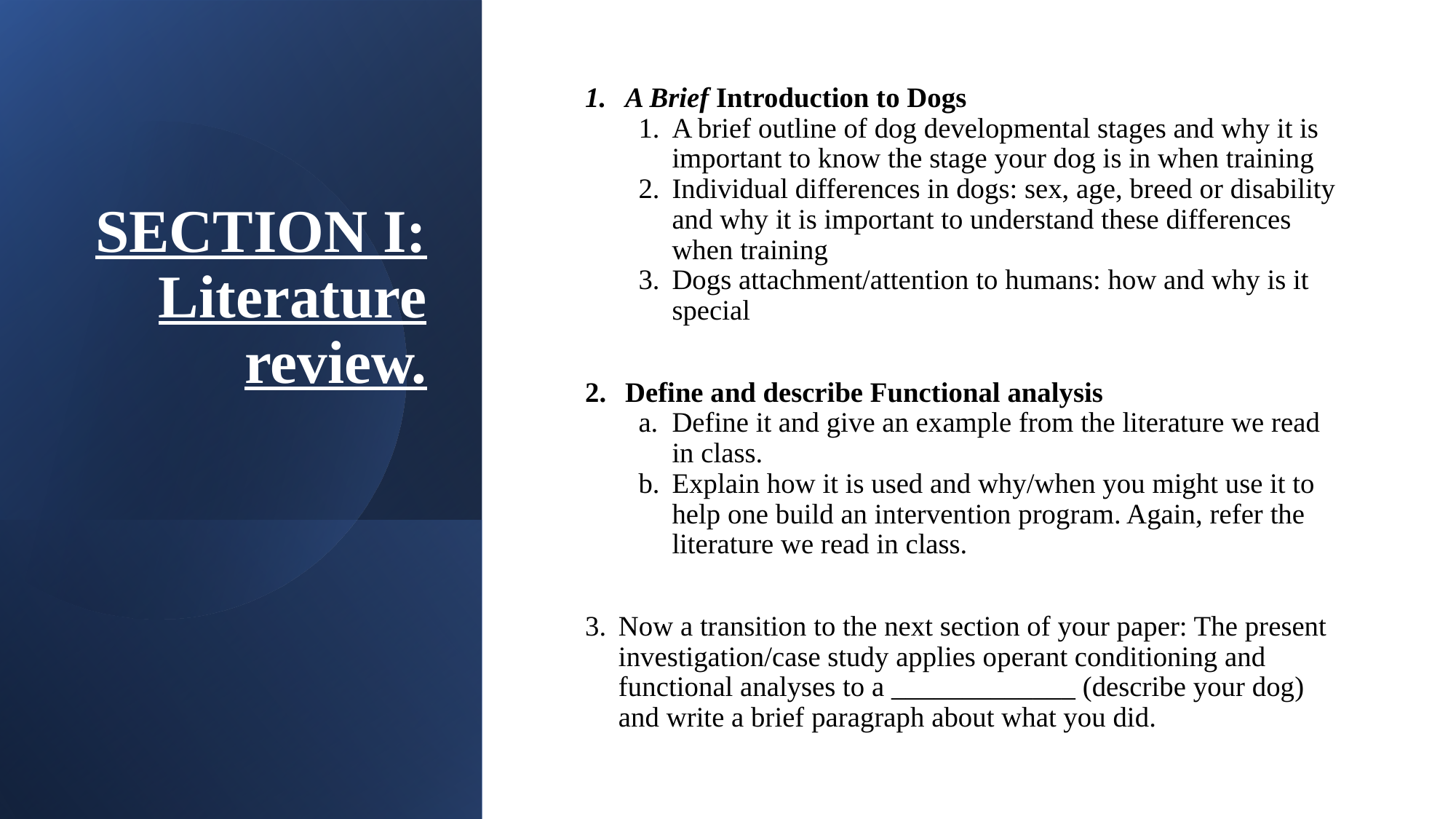

# SECTION I: Literature review.
A Brief Introduction to Dogs
A brief outline of dog developmental stages and why it is important to know the stage your dog is in when training
Individual differences in dogs: sex, age, breed or disability and why it is important to understand these differences when training
Dogs attachment/attention to humans: how and why is it special

Define and describe Functional analysis
Define it and give an example from the literature we read in class.
Explain how it is used and why/when you might use it to help one build an intervention program. Again, refer the literature we read in class.

Now a transition to the next section of your paper: The present investigation/case study applies operant conditioning and functional analyses to a _____________ (describe your dog) and write a brief paragraph about what you did.